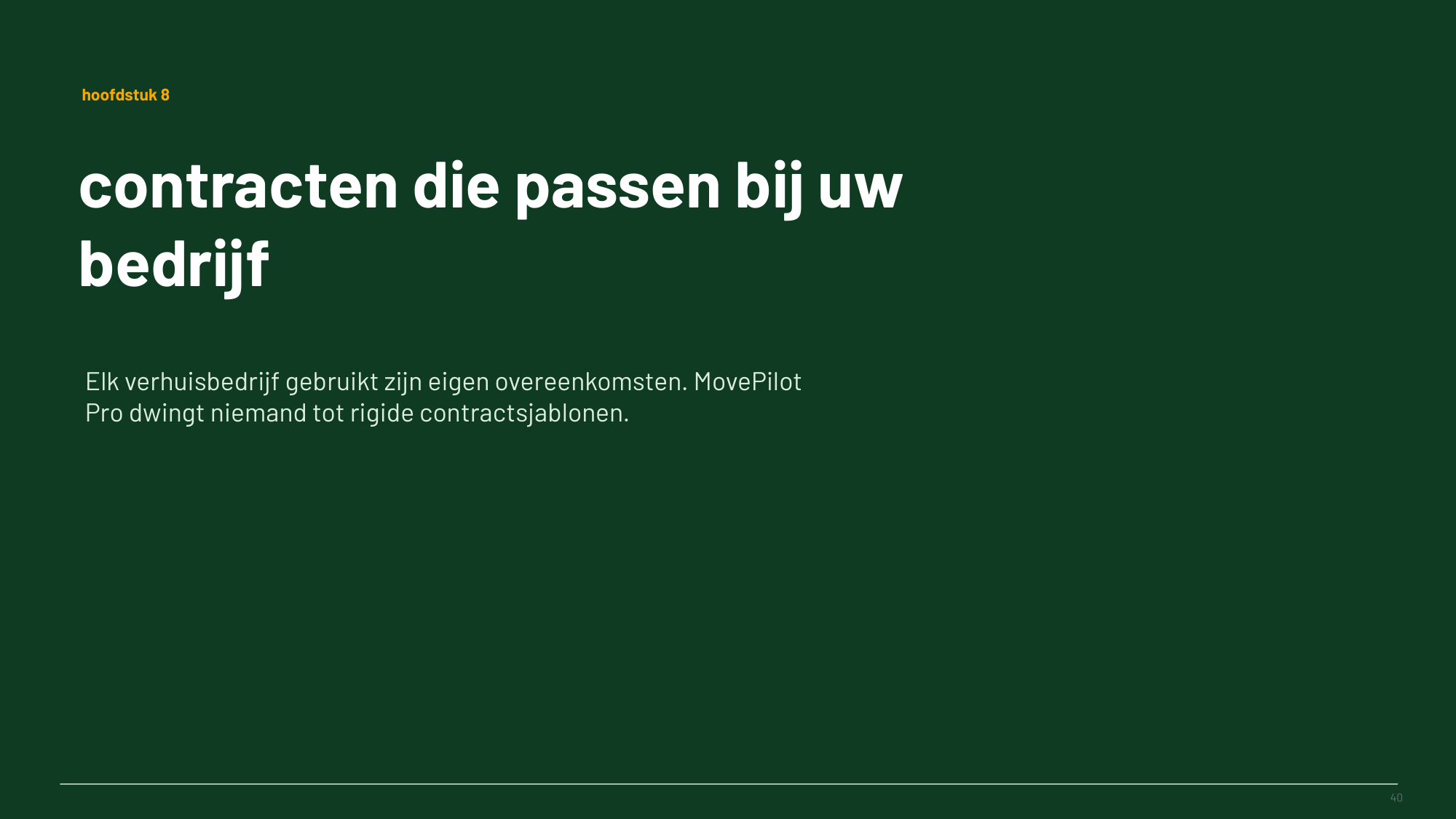

MovePilot Pro 4.0
hoofdstuk 8
contracten die passen bij uw bedrijf
Elk verhuisbedrijf gebruikt zijn eigen overeenkomsten. MovePilot Pro dwingt niemand tot rigide contractsjablonen.

40